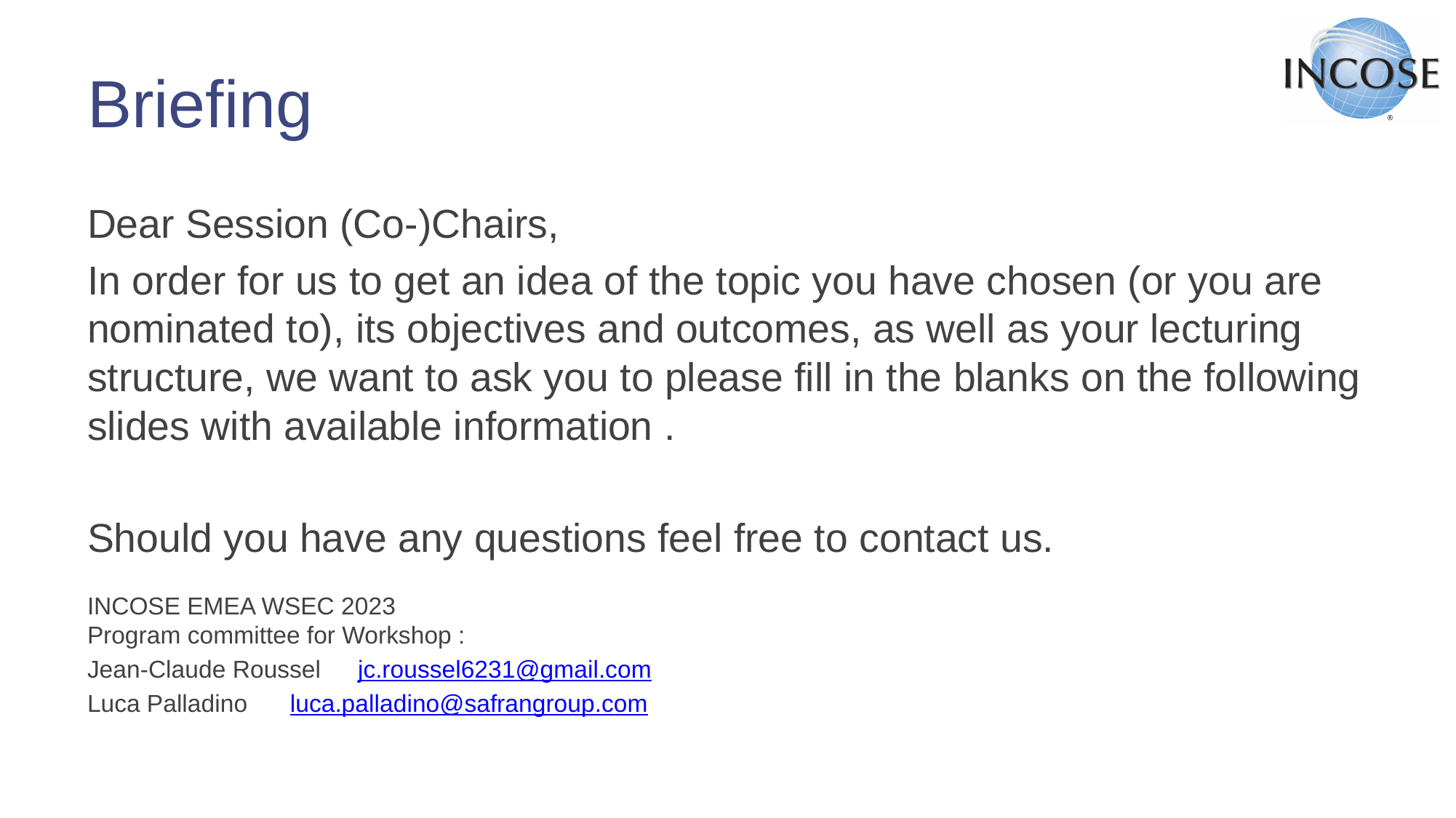

# Briefing
Dear Session (Co-)Chairs,
In order for us to get an idea of the topic you have chosen (or you are nominated to), its objectives and outcomes, as well as your lecturing structure, we want to ask you to please fill in the blanks on the following slides with available information .

Should you have any questions feel free to contact us.

INCOSE EMEA WSEC 2023
Program committee for Workshop :
Jean-Claude Roussel	jc.roussel6231@gmail.com
Luca Palladino 		luca.palladino@safrangroup.com